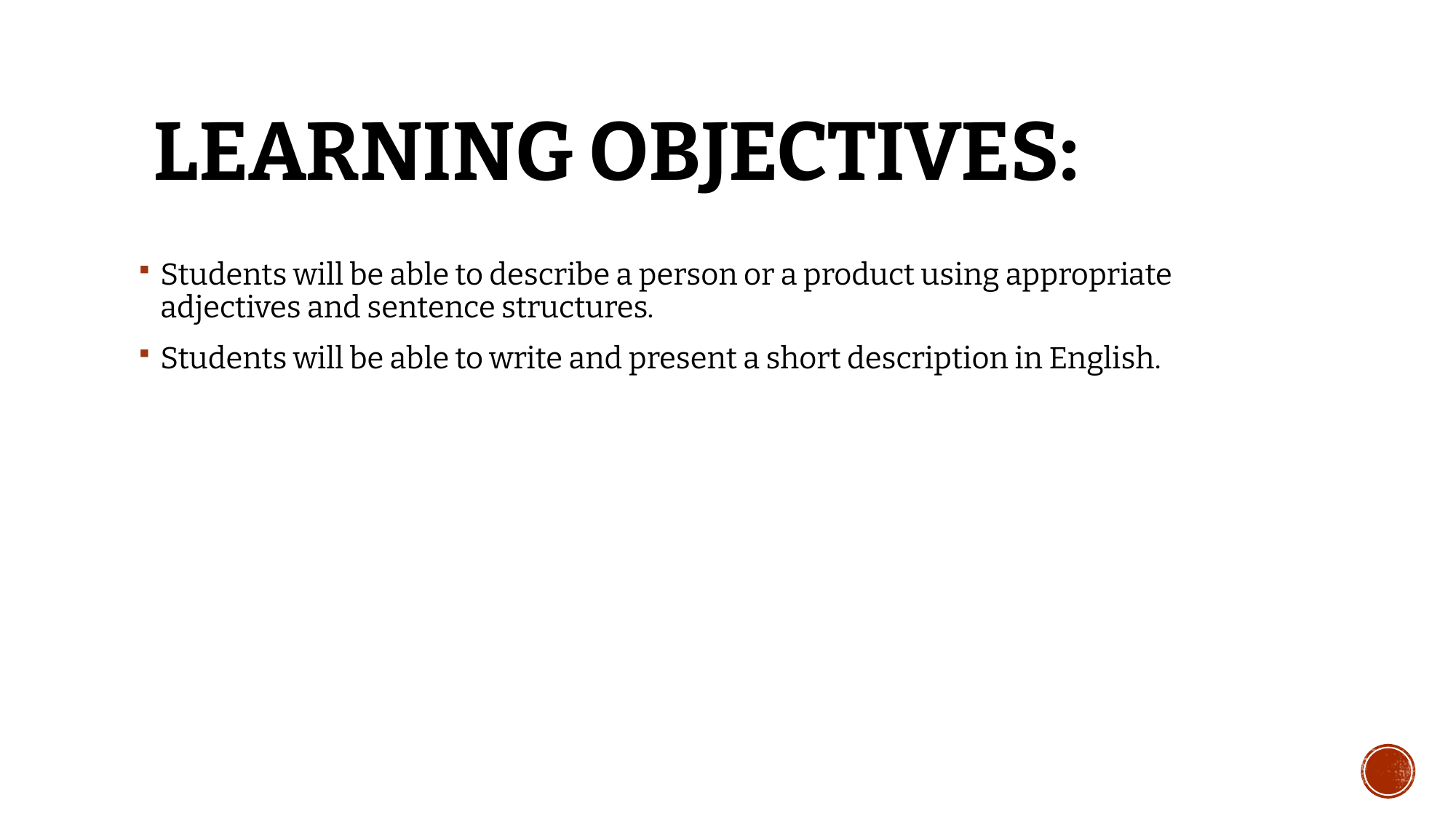

# Learning Objectives:
Students will be able to describe a person or a product using appropriate adjectives and sentence structures.
Students will be able to write and present a short description in English.